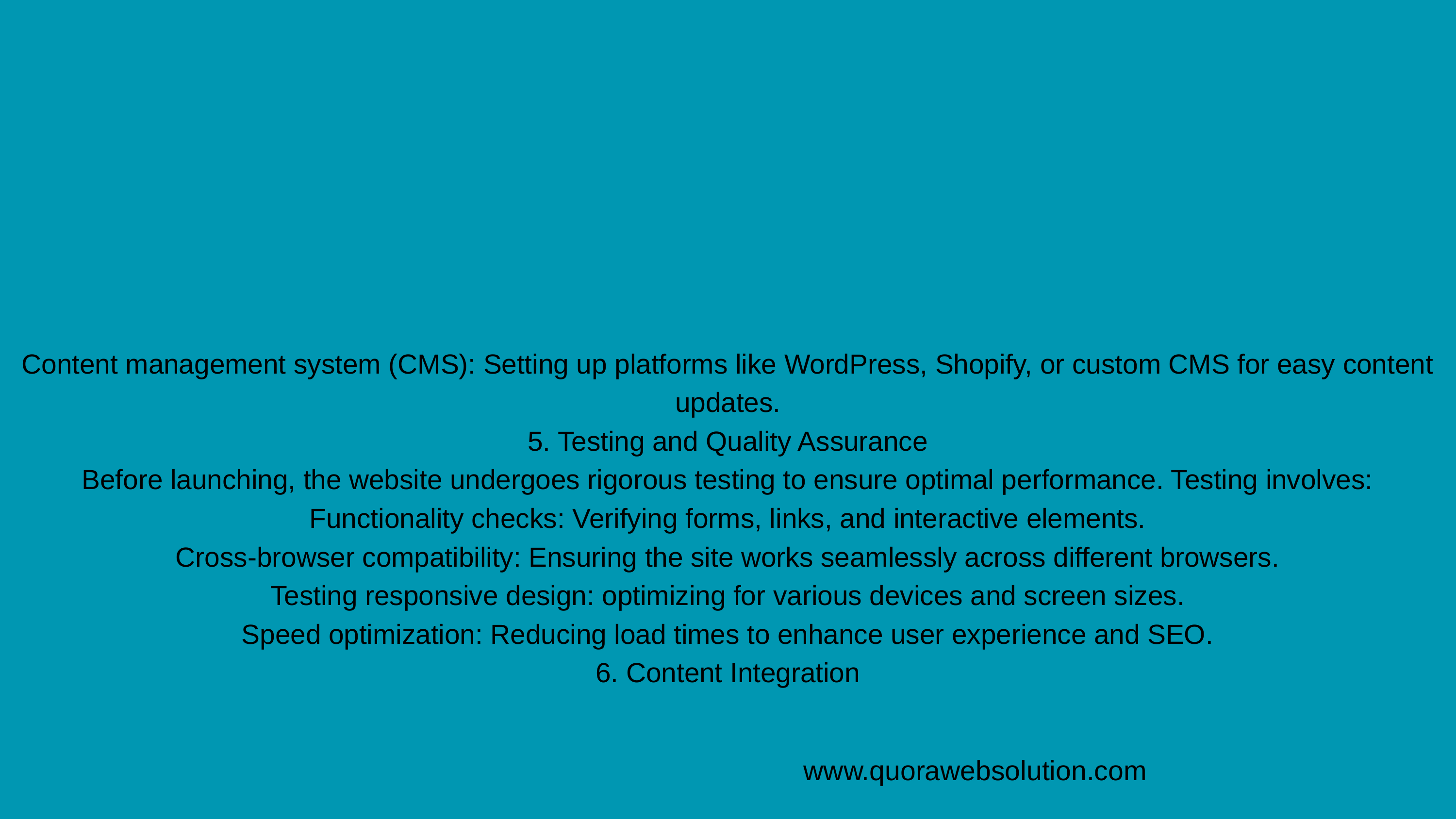

Content management system (CMS): Setting up platforms like WordPress, Shopify, or custom CMS for easy content updates.
5. Testing and Quality Assurance
Before launching, the website undergoes rigorous testing to ensure optimal performance. Testing involves:
Functionality checks: Verifying forms, links, and interactive elements.
Cross-browser compatibility: Ensuring the site works seamlessly across different browsers.
Testing responsive design: optimizing for various devices and screen sizes.
Speed optimization: Reducing load times to enhance user experience and SEO.
6. Content Integration
www.quorawebsolution.com